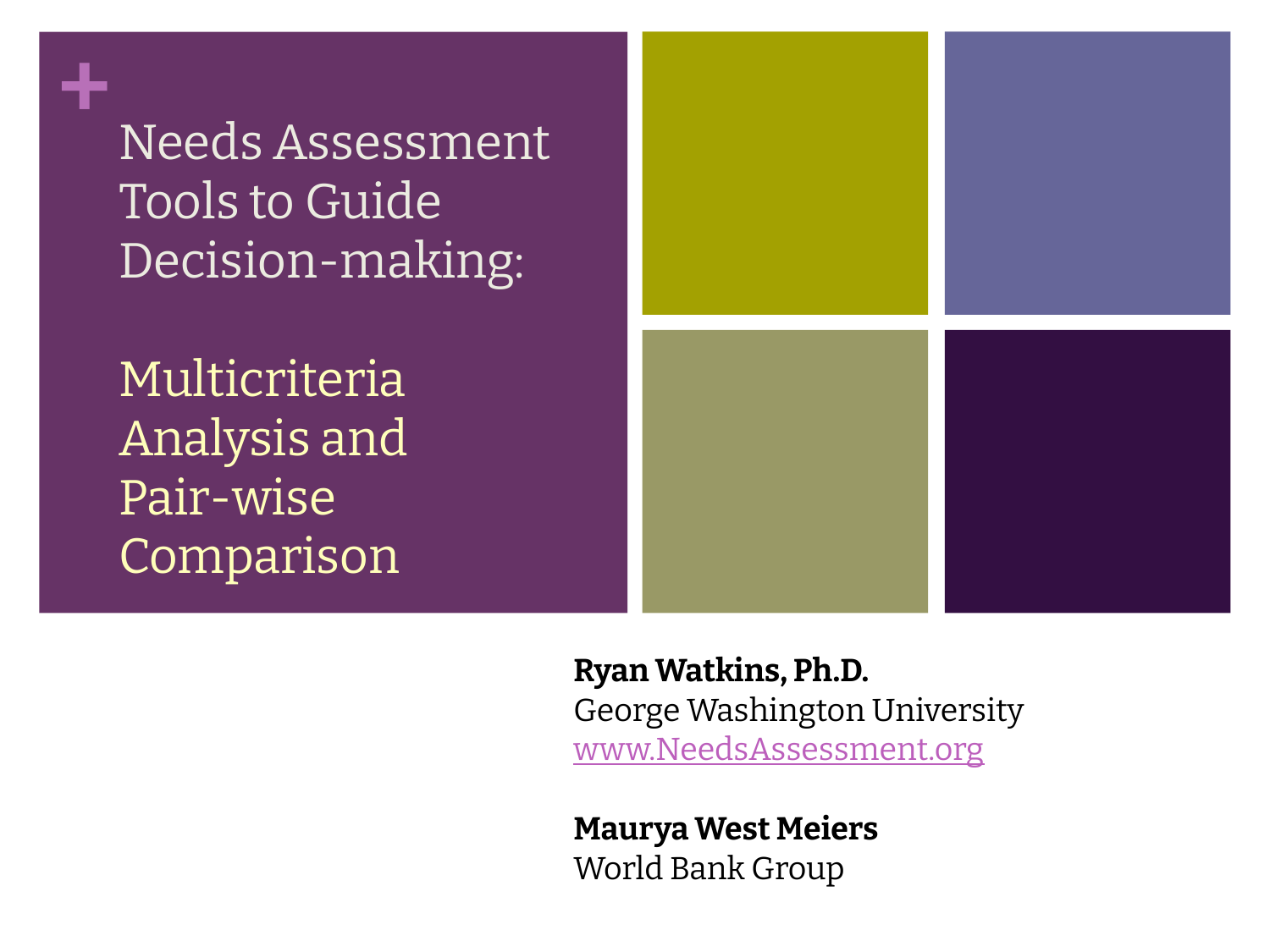

# Needs Assessment Tools to Guide Decision-making: Multicriteria Analysis and Pair-wise Comparison

Ryan Watkins, Ph.D.
George Washington University
www.NeedsAssessment.org

Maurya West Meiers
World Bank Group